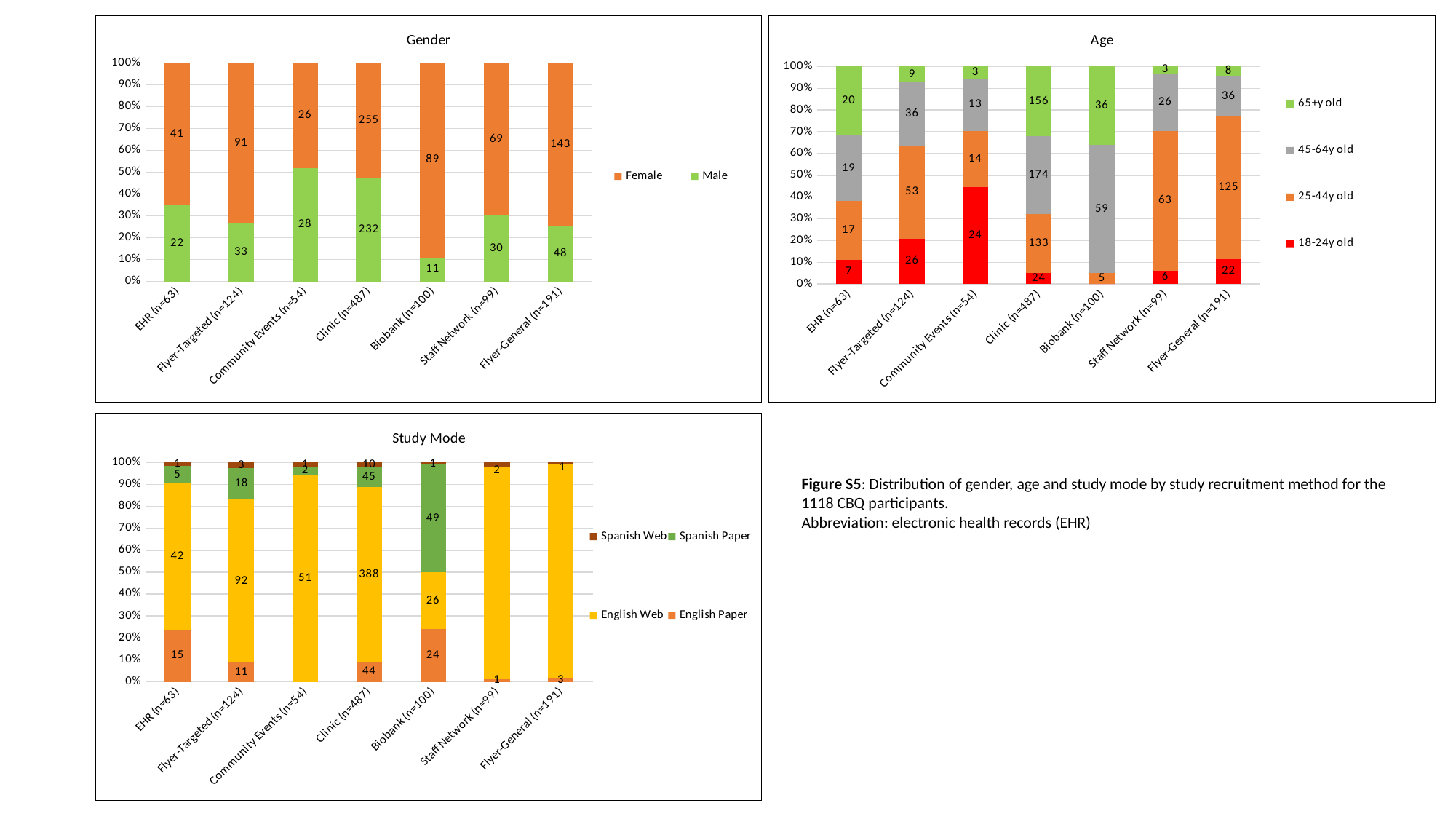

### Chart: Gender

| Category | Male | Female |
|---|---|---|
| EHR (n=63) | 22.0 | 41.0 |
| Flyer-Targeted (n=124) | 33.0 | 91.0 |
| Community Events (n=54) | 28.0 | 26.0 |
| Clinic (n=487) | 232.0 | 255.0 |
| Biobank (n=100) | 11.0 | 89.0 |
| Staff Network (n=99) | 30.0 | 69.0 |
| Flyer-General (n=191) | 48.0 | 143.0 |

### Chart: Age

| Category | 18-24y old | 25-44y old | 45-64y old | 65+y old |
|---|---|---|---|---|
| EHR (n=63) | 7.0 | 17.0 | 19.0 | 20.0 |
| Flyer-Targeted (n=124) | 26.0 | 53.0 | 36.0 | 9.0 |
| Community Events (n=54) | 24.0 | 14.0 | 13.0 | 3.0 |
| Clinic (n=487) | 24.0 | 133.0 | 174.0 | 156.0 |
| Biobank (n=100) | 0.0 | 5.0 | 59.0 | 36.0 |
| Staff Network (n=99) | 6.0 | 63.0 | 26.0 | 3.0 |
| Flyer-General (n=191) | 22.0 | 125.0 | 36.0 | 8.0 |

### Chart: Study Mode

| Category | English Paper | English Web | Spanish Paper | Spanish Web |
|---|---|---|---|---|
| EHR (n=63) | 15.0 | 42.0 | 5.0 | 1.0 |
| Flyer-Targeted (n=124) | 11.0 | 92.0 | 18.0 | 3.0 |
| Community Events (n=54) | 0.0 | 51.0 | 2.0 | 1.0 |
| Clinic (n=487) | 44.0 | 388.0 | 45.0 | 10.0 |
| Biobank (n=100) | 24.0 | 26.0 | 49.0 | 1.0 |
| Staff Network (n=99) | 1.0 | 96.0 | 0.0 | 2.0 |
| Flyer-General (n=191) | 3.0 | 187.0 | 0.0 | 1.0 |
Figure S5: Distribution of gender, age and study mode by study recruitment method for the 1118 CBQ participants.
Abbreviation: electronic health records (EHR)